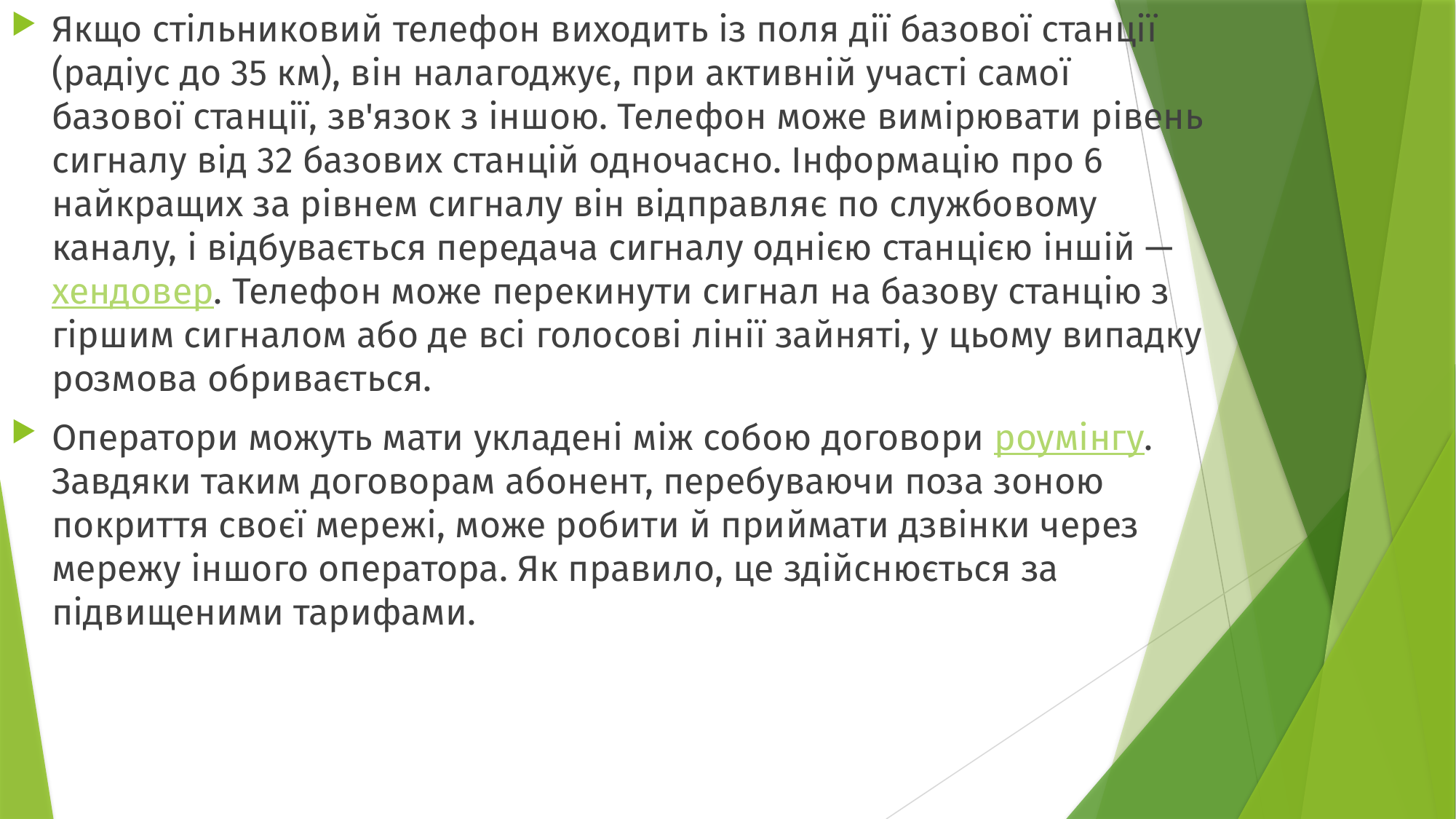

Якщо стільниковий телефон виходить із поля дії базової станції (радіус до 35 км), він налагоджує, при активній участі самої базової станції, зв'язок з іншою. Телефон може вимірювати рівень сигналу від 32 базових станцій одночасно. Інформацію про 6 найкращих за рівнем сигналу він відправляє по службовому каналу, і відбувається передача сигналу однією станцією іншій — хендовер. Телефон може перекинути сигнал на базову станцію з гіршим сигналом або де всі голосові лінії зайняті, у цьому випадку розмова обривається.
Оператори можуть мати укладені між собою договори роумінгу. Завдяки таким договорам абонент, перебуваючи поза зоною покриття своєї мережі, може робити й приймати дзвінки через мережу іншого оператора. Як правило, це здійснюється за підвищеними тарифами.